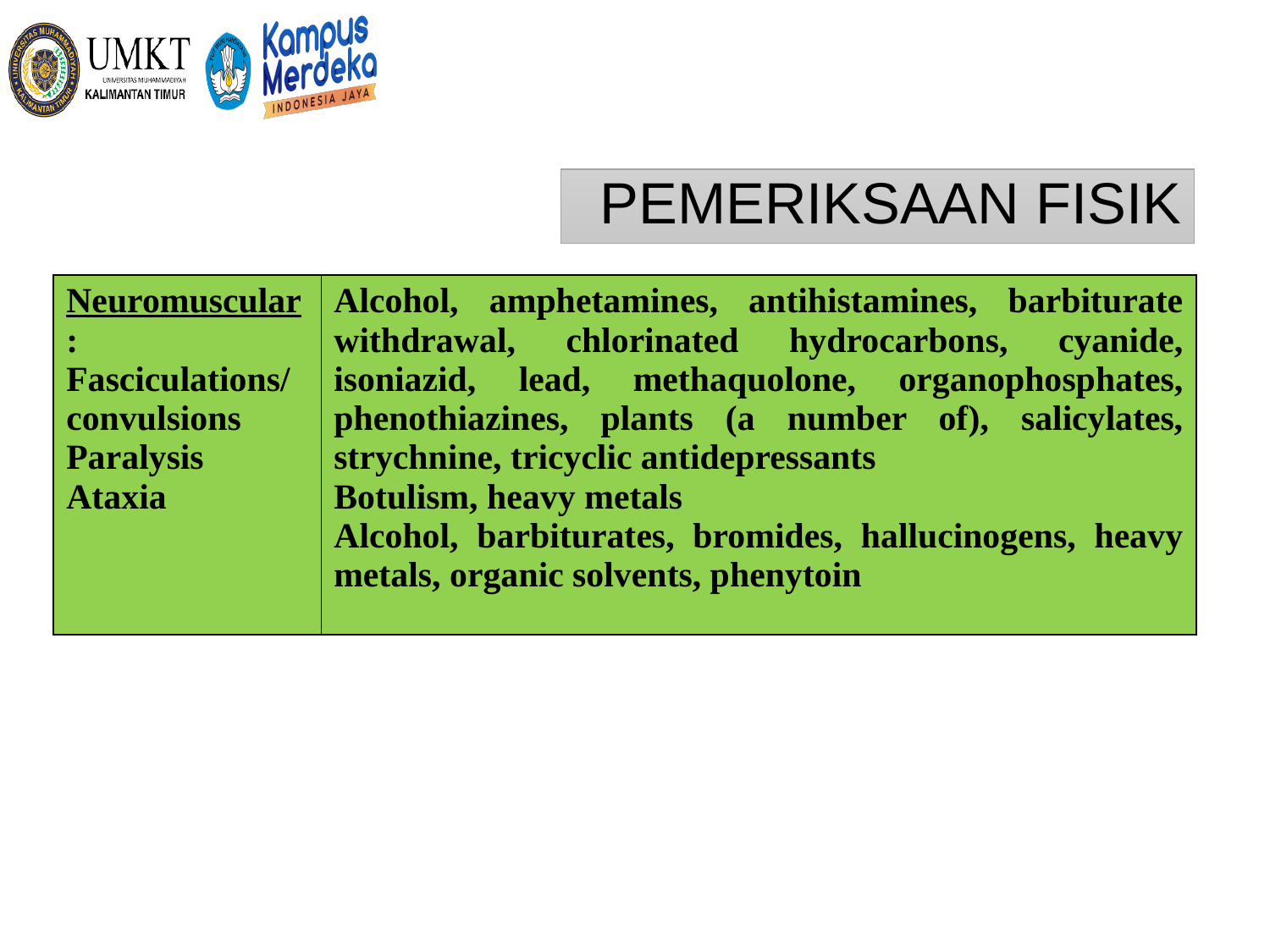

# PEMERIKSAAN FISIK
| Neuromuscular: Fasciculations/ convulsions Paralysis Ataxia | Alcohol, amphetamines, antihistamines, barbiturate withdrawal, chlorinated hydrocarbons, cyanide, isoniazid, lead, methaquolone, organophosphates, phenothiazines, plants (a number of), salicylates, strychnine, tricyclic antidepressants Botulism, heavy metals Alcohol, barbiturates, bromides, hallucinogens, heavy metals, organic solvents, phenytoin |
| --- | --- |